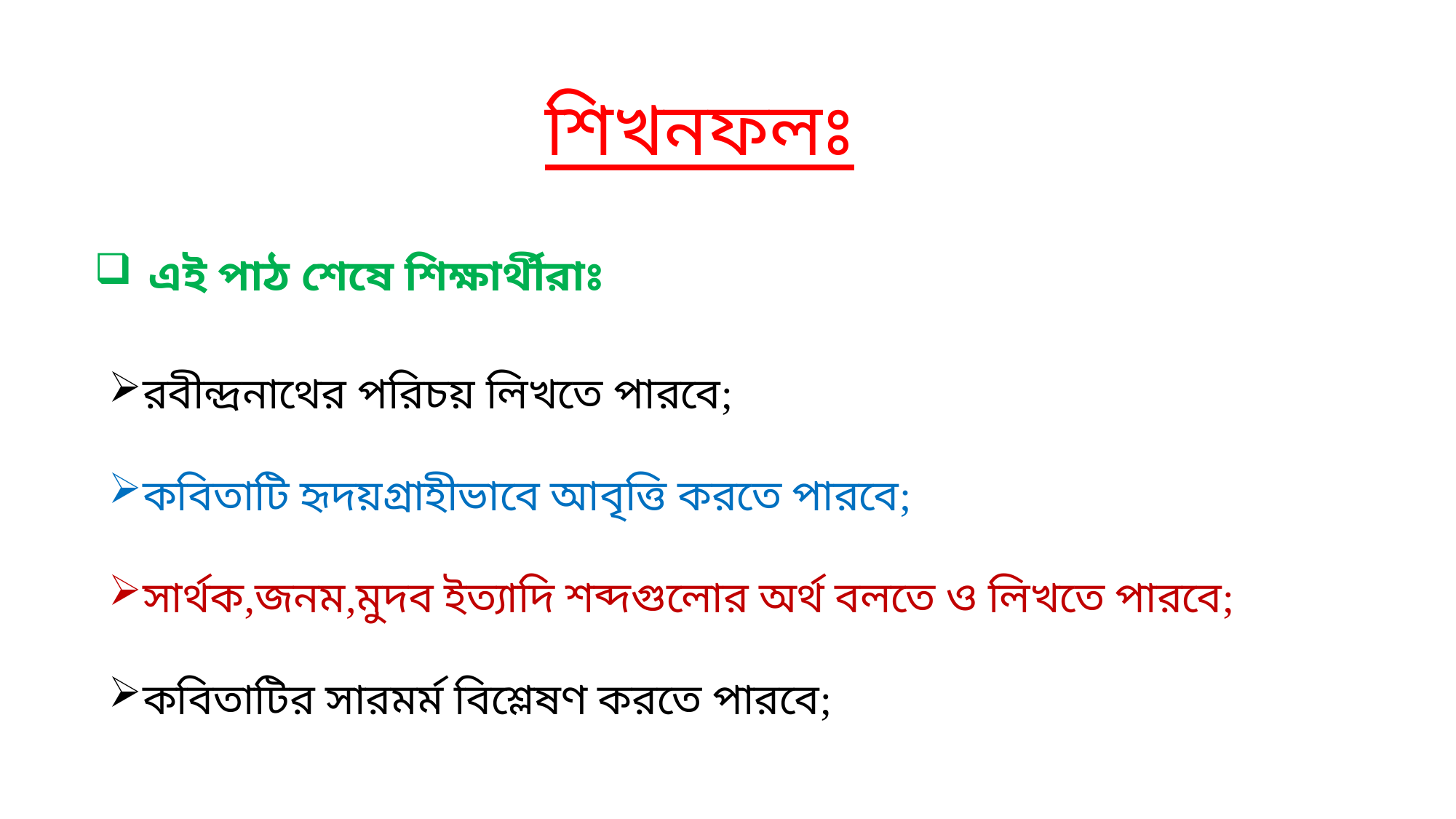

শিখনফলঃ
এই পাঠ শেষে শিক্ষার্থীরাঃ
রবীন্দ্রনাথের পরিচয় লিখতে পারবে;
কবিতাটি হৃদয়গ্রাহীভাবে আবৃত্তি করতে পারবে;
সার্থক,জনম,মুদব ইত্যাদি শব্দগুলোর অর্থ বলতে ও লিখতে পারবে;
কবিতাটির সারমর্ম বিশ্লেষণ করতে পারবে;